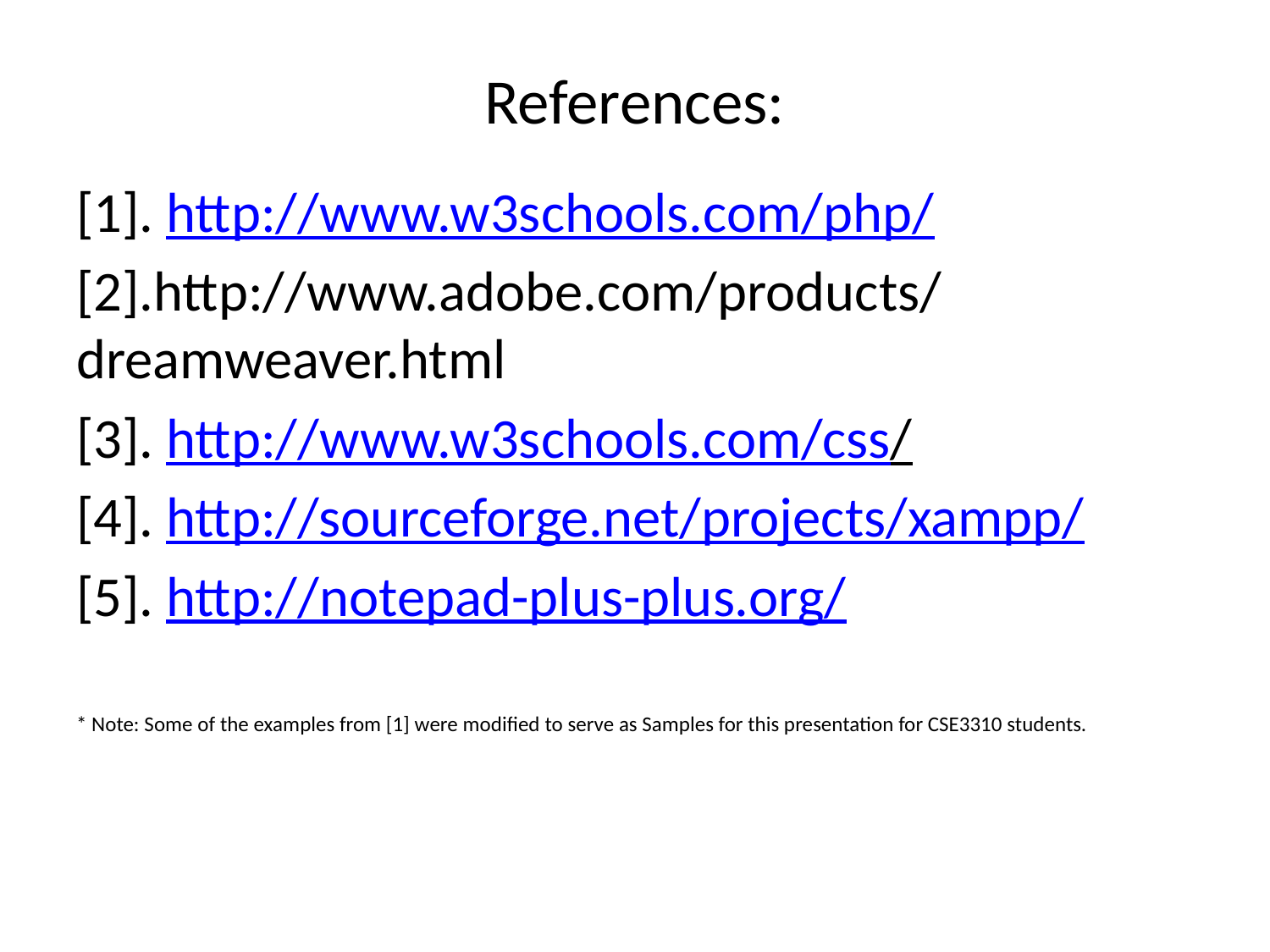

# References:
[1]. http://www.w3schools.com/php/
[2].http://www.adobe.com/products/dreamweaver.html
[3]. http://www.w3schools.com/css/
[4]. http://sourceforge.net/projects/xampp/
[5]. http://notepad-plus-plus.org/

* Note: Some of the examples from [1] were modified to serve as Samples for this presentation for CSE3310 students.